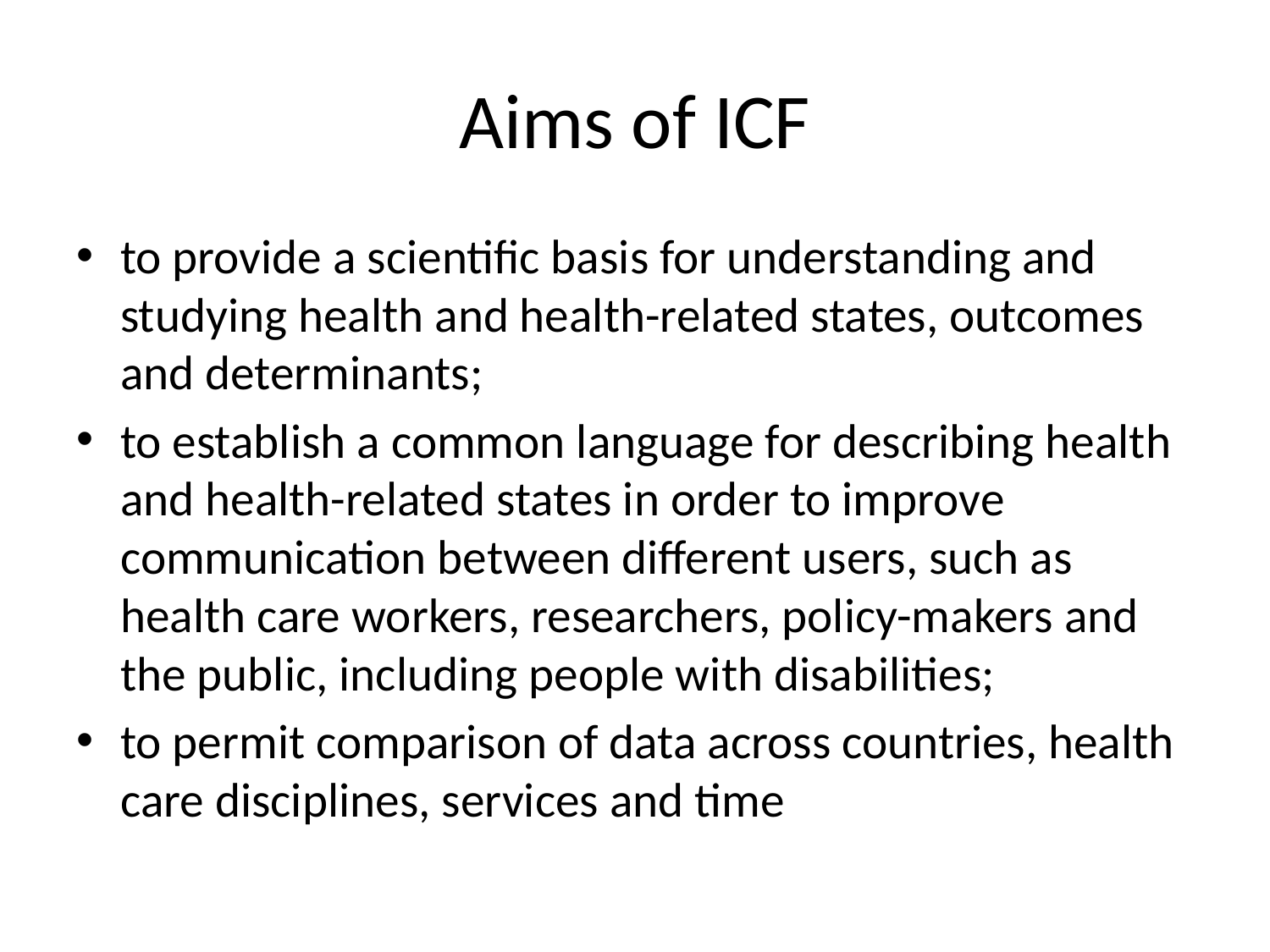

# Aims of ICF
to provide a scientific basis for understanding and studying health and health-related states, outcomes and determinants;
to establish a common language for describing health and health-related states in order to improve communication between different users, such as health care workers, researchers, policy-makers and the public, including people with disabilities;
to permit comparison of data across countries, health care disciplines, services and time